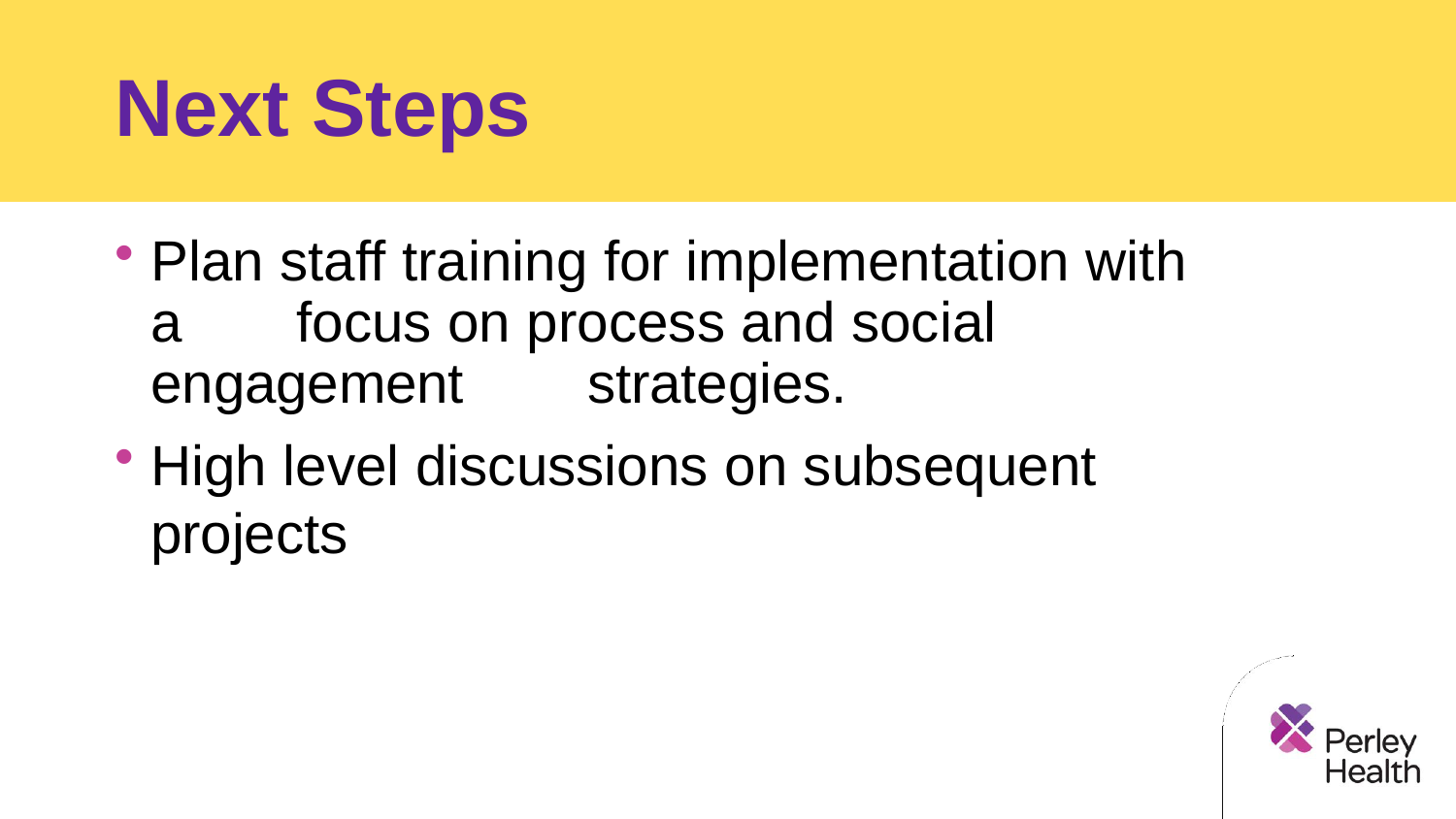

# Next Steps
Plan staff training for implementation with a 	focus on process and social engagement 	strategies.
High level discussions on subsequent projects